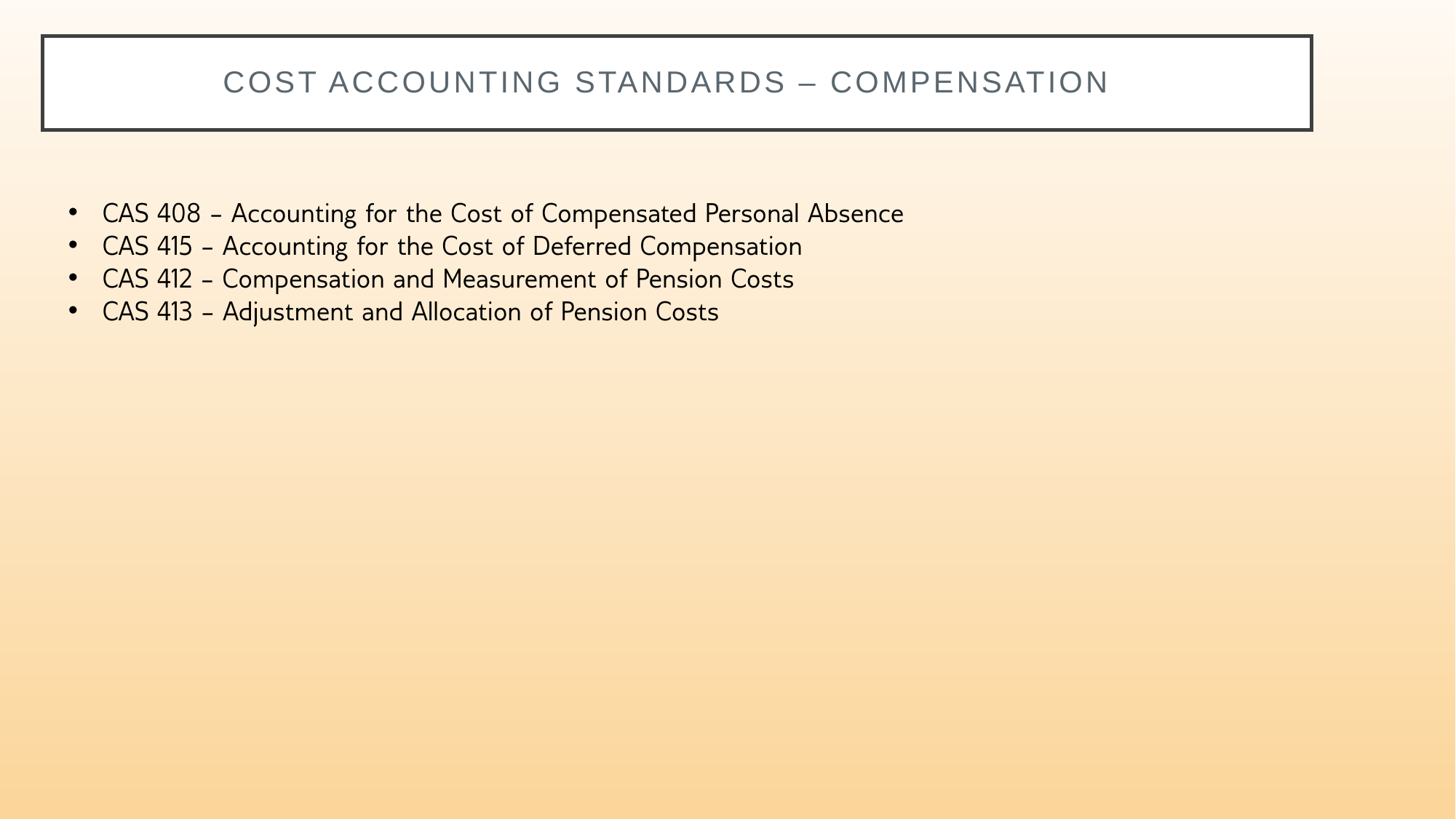

# Cost accounting Standards – Compensation

CAS 408 – Accounting for the Cost of Compensated Personal Absence
CAS 415 – Accounting for the Cost of Deferred Compensation
CAS 412 – Compensation and Measurement of Pension Costs
CAS 413 – Adjustment and Allocation of Pension Costs